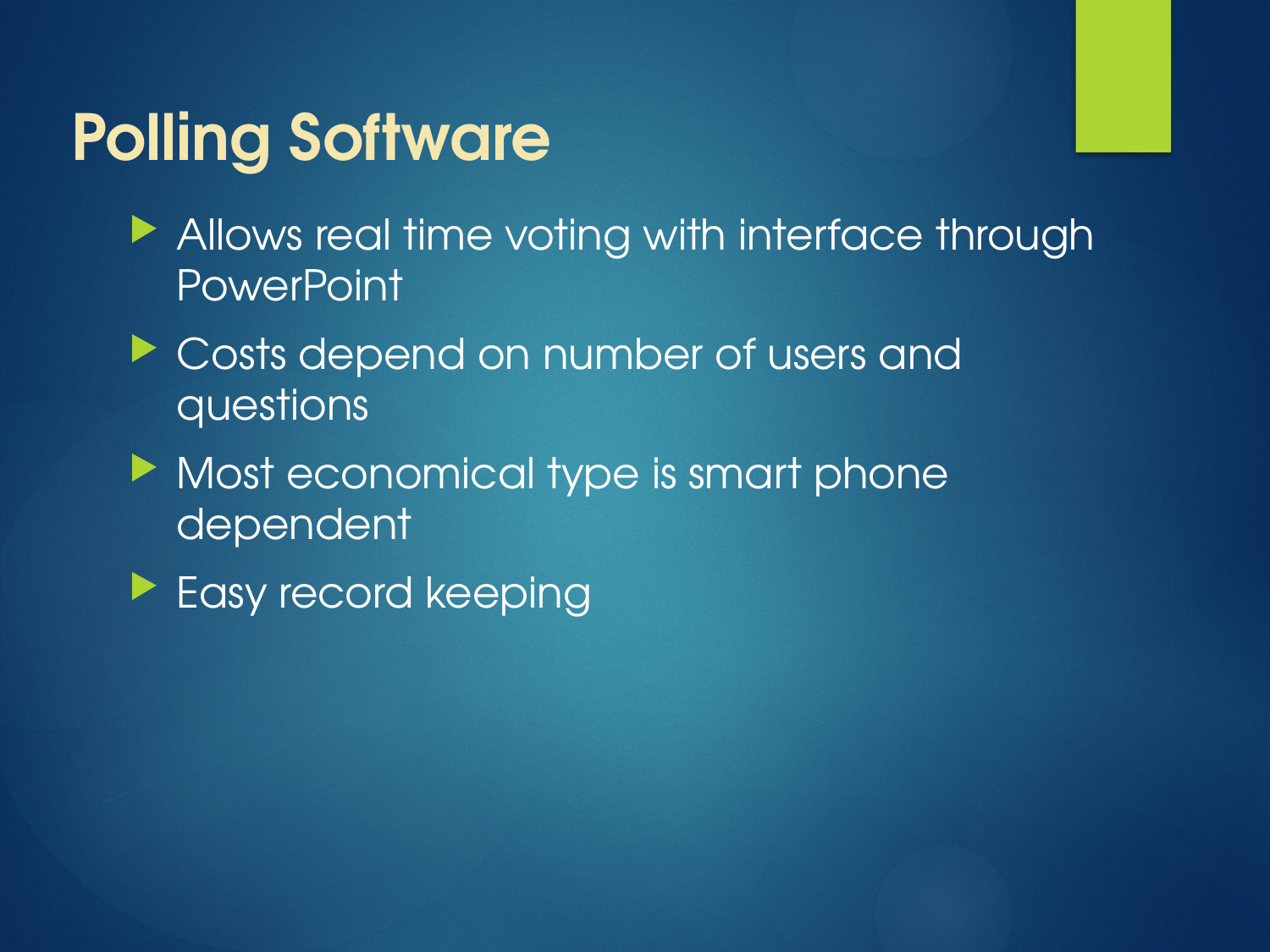

# Polling Software
Allows real time voting with interface through PowerPoint
Costs depend on number of users and questions
Most economical type is smart phone dependent
Easy record keeping